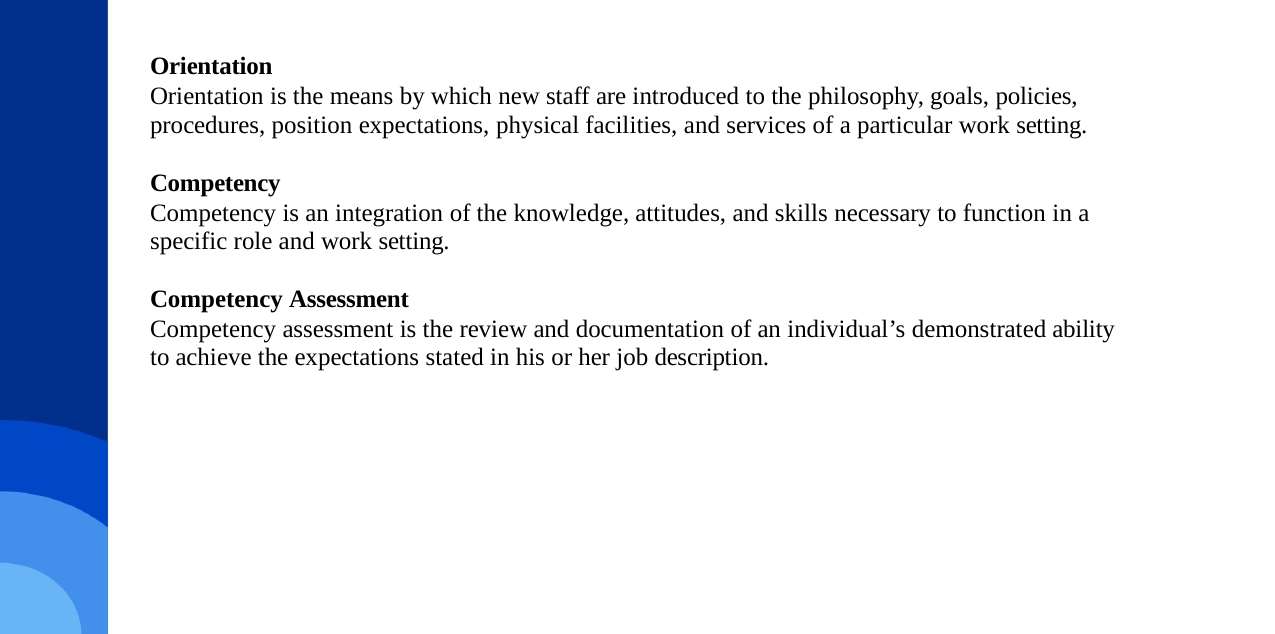

Orientation
Orientation is the means by which new staff are introduced to the philosophy, goals, policies, procedures, position expectations, physical facilities, and services of a particular work setting.

Competency
Competency is an integration of the knowledge, attitudes, and skills necessary to function in a specific role and work setting.

Competency Assessment
Competency assessment is the review and documentation of an individual’s demonstrated ability to achieve the expectations stated in his or her job description.